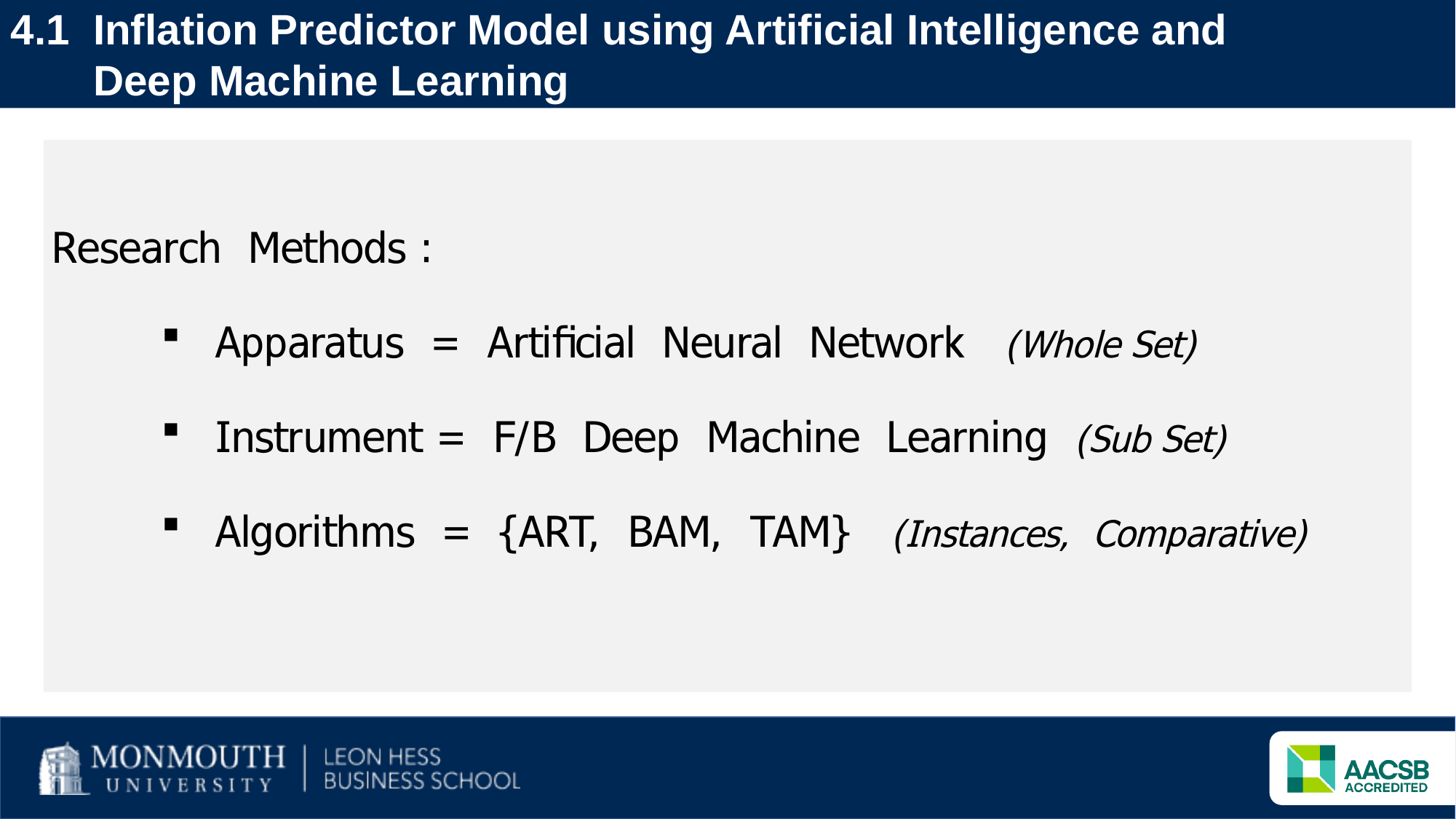

4.1  Inflation Predictor Model using Artificial Intelligence and
       Deep Machine Learning

Research  Methods :
Apparatus  =  Artificial  Neural  Network   (Whole Set)
Instrument =  F/B  Deep  Machine  Learning  (Sub Set)
Algorithms  =  {ART,  BAM,  TAM}   (Instances,  Comparative)